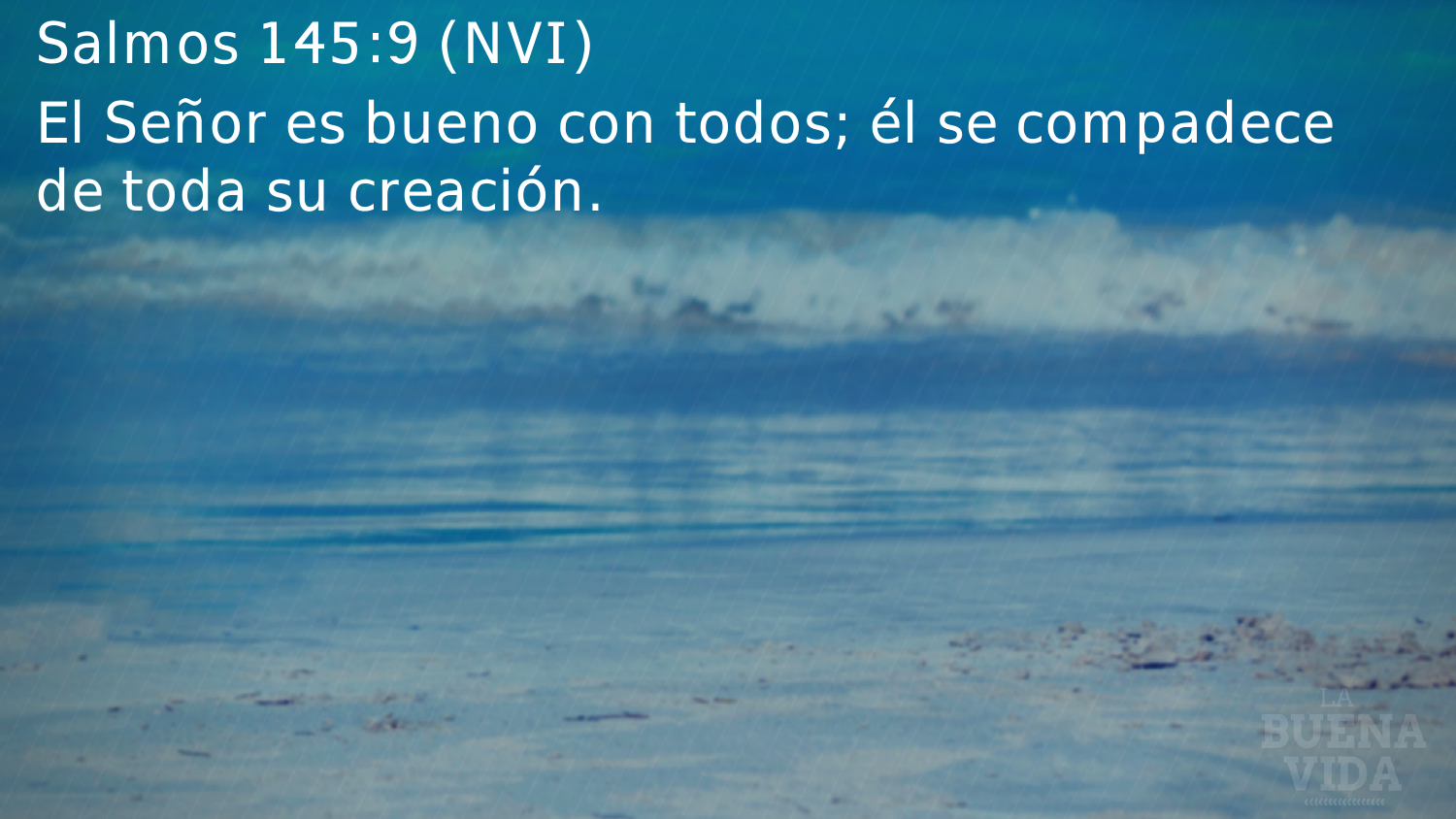

Salmos 145:9 (NVI)
El Señor es bueno con todos; él se compadece de toda su creación.